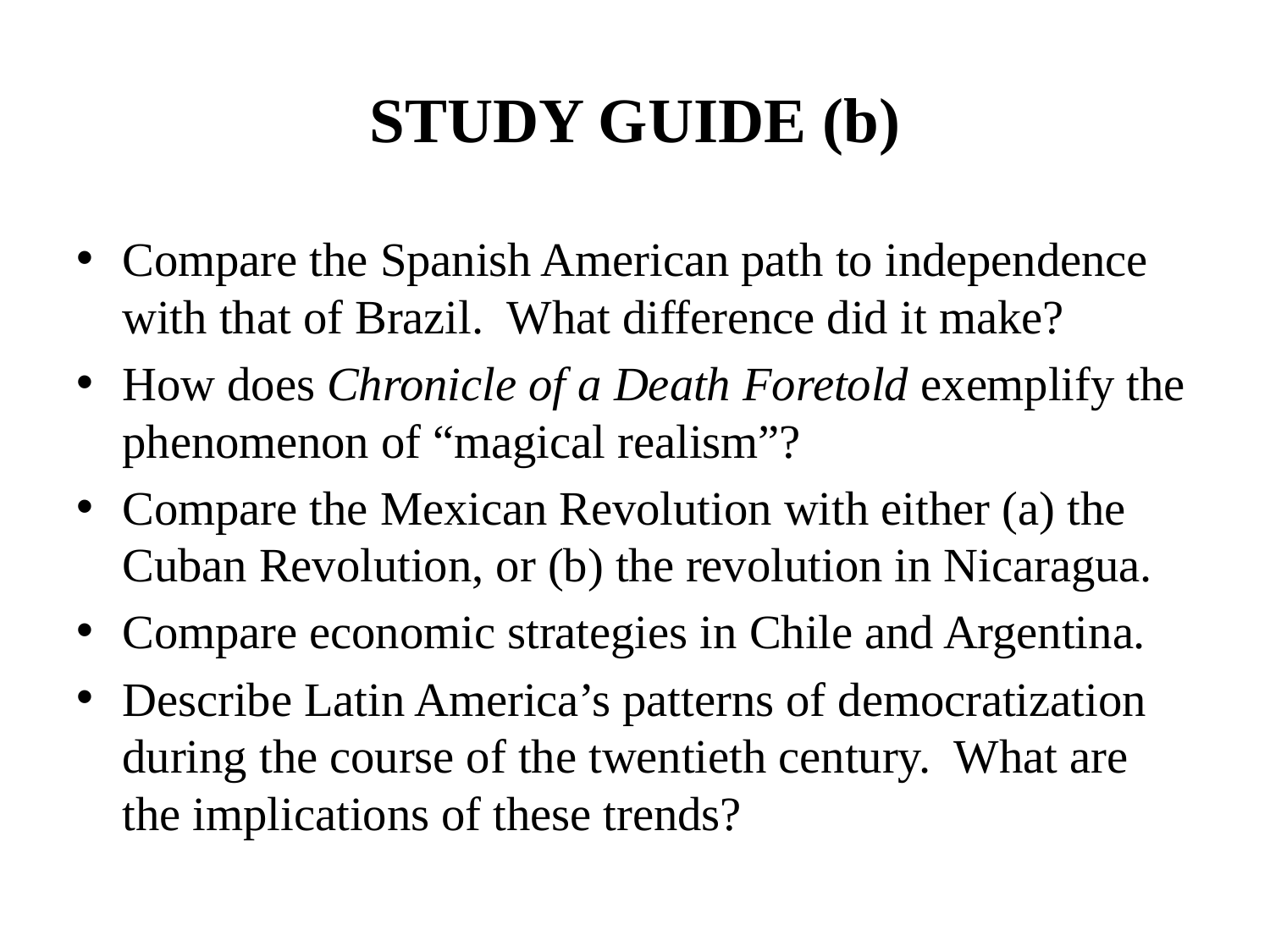

# STUDY GUIDE (b)
Compare the Spanish American path to independence with that of Brazil.  What difference did it make?
How does Chronicle of a Death Foretold exemplify the phenomenon of “magical realism”?
Compare the Mexican Revolution with either (a) the Cuban Revolution, or (b) the revolution in Nicaragua.
Compare economic strategies in Chile and Argentina.
Describe Latin America’s patterns of democratization during the course of the twentieth century.  What are the implications of these trends?